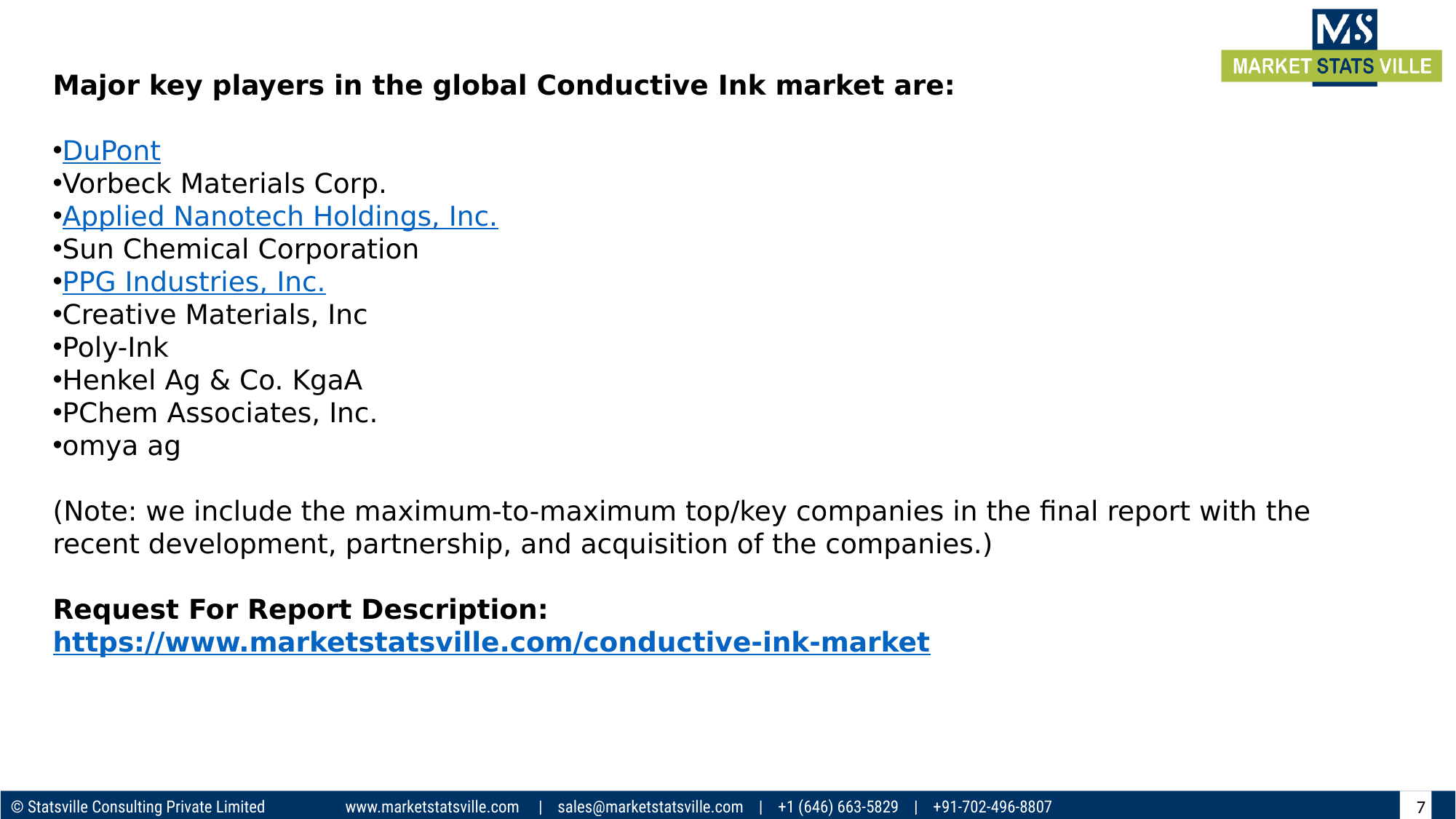

Major key players in the global Conductive Ink market are:

DuPont
Vorbeck Materials Corp.
Applied Nanotech Holdings, Inc.
Sun Chemical Corporation
PPG Industries, Inc.
Creative Materials, Inc
Poly-Ink
Henkel Ag & Co. KgaA
PChem Associates, Inc.
omya ag

(Note: we include the maximum-to-maximum top/key companies in the final report with the recent development, partnership, and acquisition of the companies.)

Request For Report Description: https://www.marketstatsville.com/conductive-ink-market

7